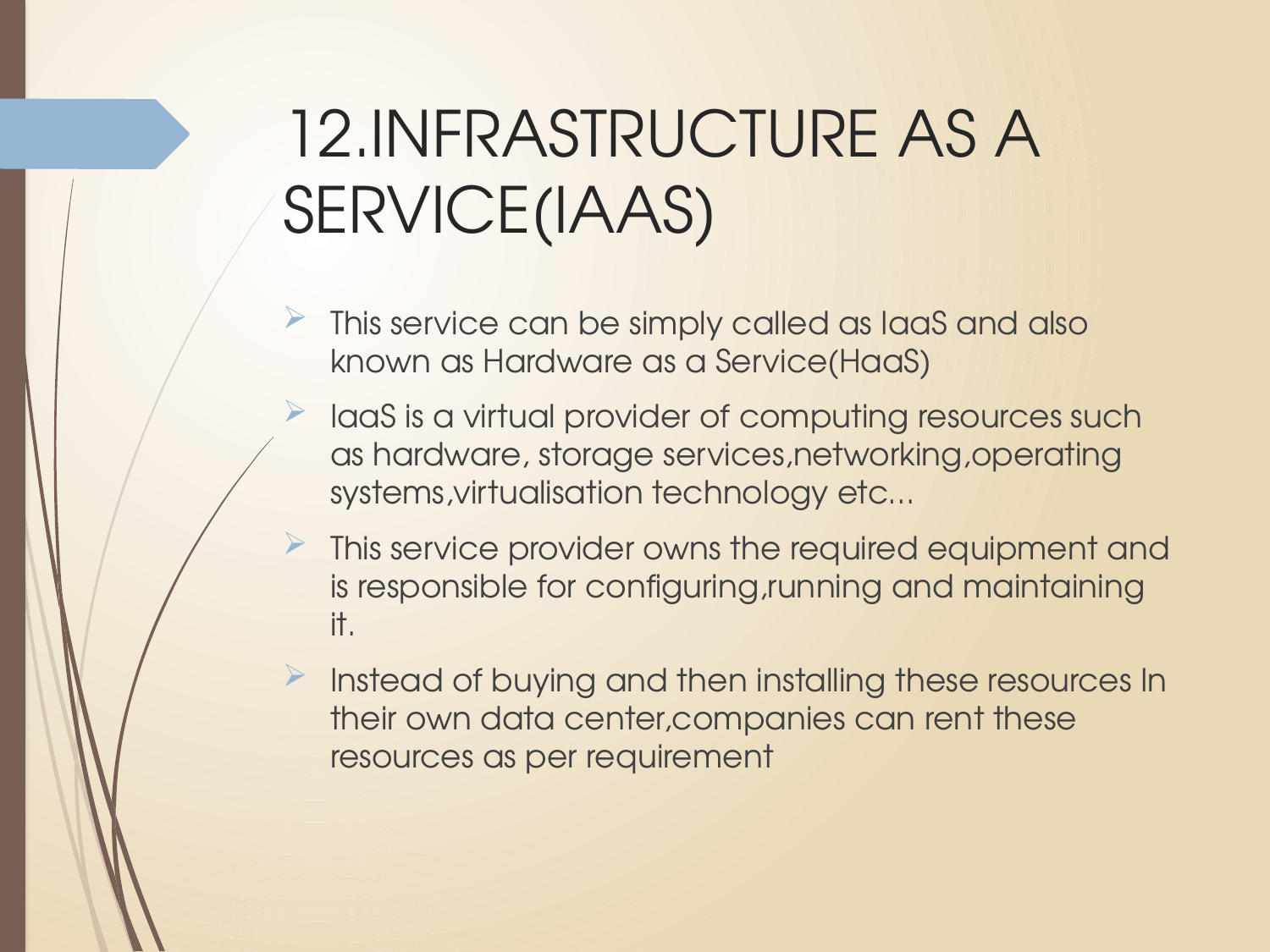

# 12.INFRASTRUCTURE AS A SERVICE(IAAS)
This service can be simply called as IaaS and also known as Hardware as a Service(HaaS)
IaaS is a virtual provider of computing resources such as hardware, storage services,networking,operating systems,virtualisation technology etc…
This service provider owns the required equipment and is responsible for configuring,running and maintaining it.
Instead of buying and then installing these resources In their own data center,companies can rent these resources as per requirement